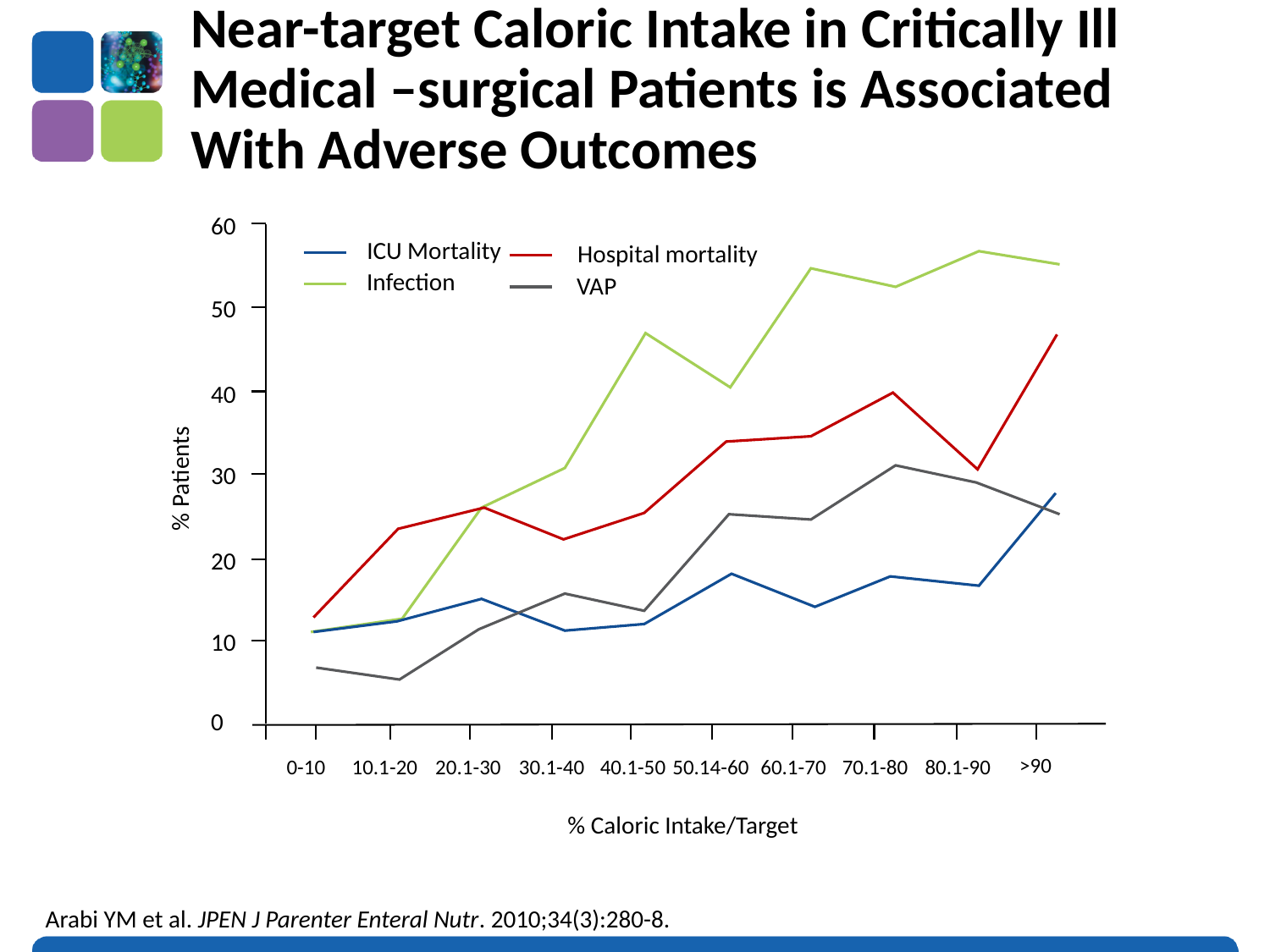

# Near-target Caloric Intake in Critically Ill Medical –surgical Patients is Associated With Adverse Outcomes
60
ICU Mortality
Hospital mortality

Infection
VAP
50

40
% Patients
30

20
10
0
>90
0-10
10.1-20
20.1-30
30.1-40
40.1-50
50.14-60
60.1-70
70.1-80
80.1-90
% Caloric Intake/Target
Arabi YM et al. JPEN J Parenter Enteral Nutr. 2010;34(3):280-8.